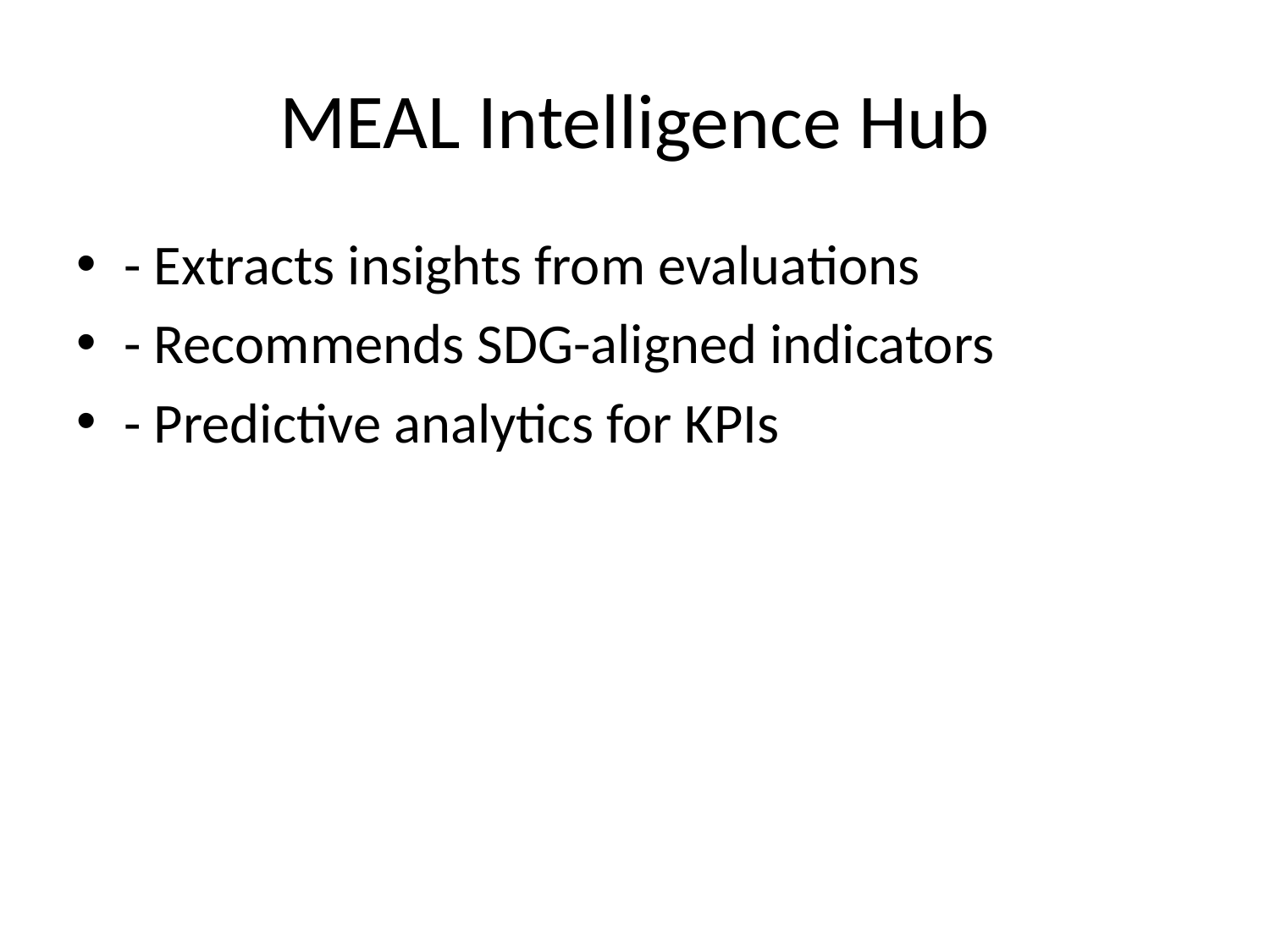

# MEAL Intelligence Hub
- Extracts insights from evaluations
- Recommends SDG-aligned indicators
- Predictive analytics for KPIs